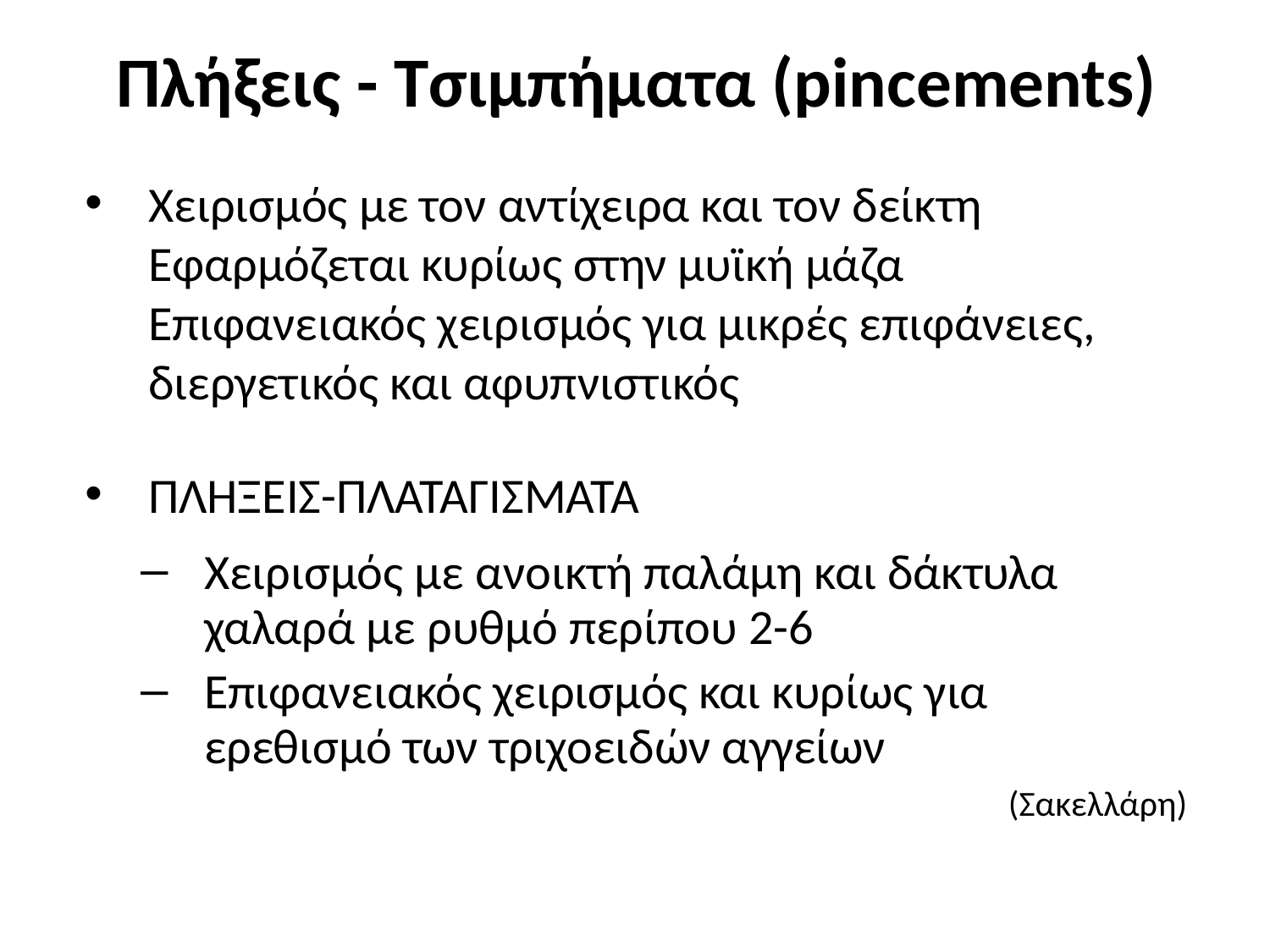

# Πλήξεις - Τσιμπήματα (pincements)
Χειρισμός με τον αντίχειρα και τον δείκτη Εφαρμόζεται κυρίως στην μυϊκή μάζα Επιφανειακός χειρισμός για μικρές επιφάνειες, διεργετικός και αφυπνιστικός
ΠΛΗΞΕΙΣ-ΠΛΑΤΑΓΙΣΜΑΤΑ
Χειρισμός με ανοικτή παλάμη και δάκτυλα χαλαρά με ρυθμό περίπου 2-6
Επιφανειακός χειρισμός και κυρίως για ερεθισμό των τριχοειδών αγγείων
(Σακελλάρη)